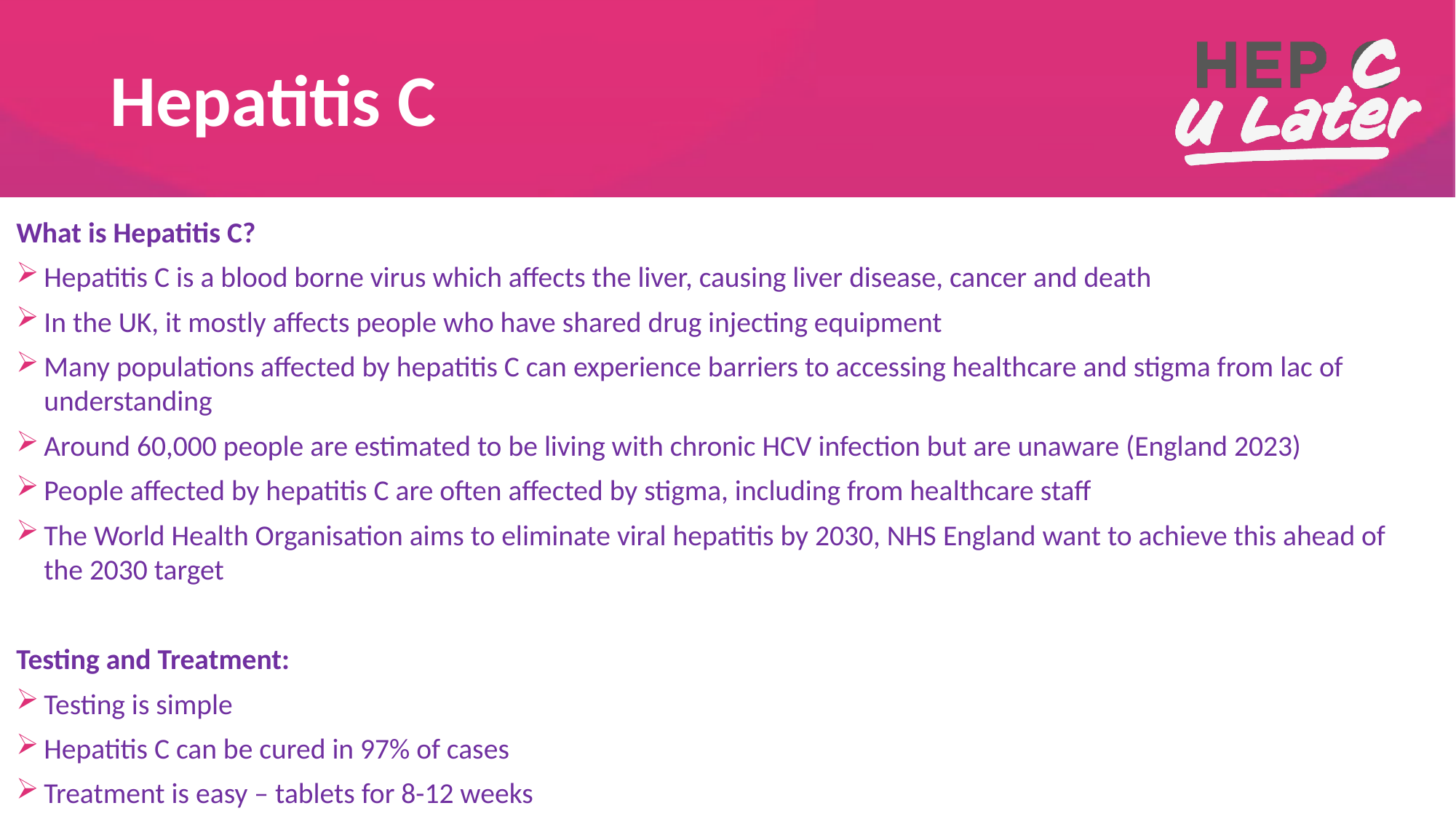

# Hepatitis C
What is Hepatitis C?
Hepatitis C is a blood borne virus which affects the liver, causing liver disease, cancer and death
In the UK, it mostly affects people who have shared drug injecting equipment
Many populations affected by hepatitis C can experience barriers to accessing healthcare and stigma from lac of understanding
Around 60,000 people are estimated to be living with chronic HCV infection but are unaware (England 2023)
People affected by hepatitis C are often affected by stigma, including from healthcare staff
The World Health Organisation aims to eliminate viral hepatitis by 2030, NHS England want to achieve this ahead of the 2030 target

Testing and Treatment:
Testing is simple
Hepatitis C can be cured in 97% of cases
Treatment is easy – tablets for 8-12 weeks